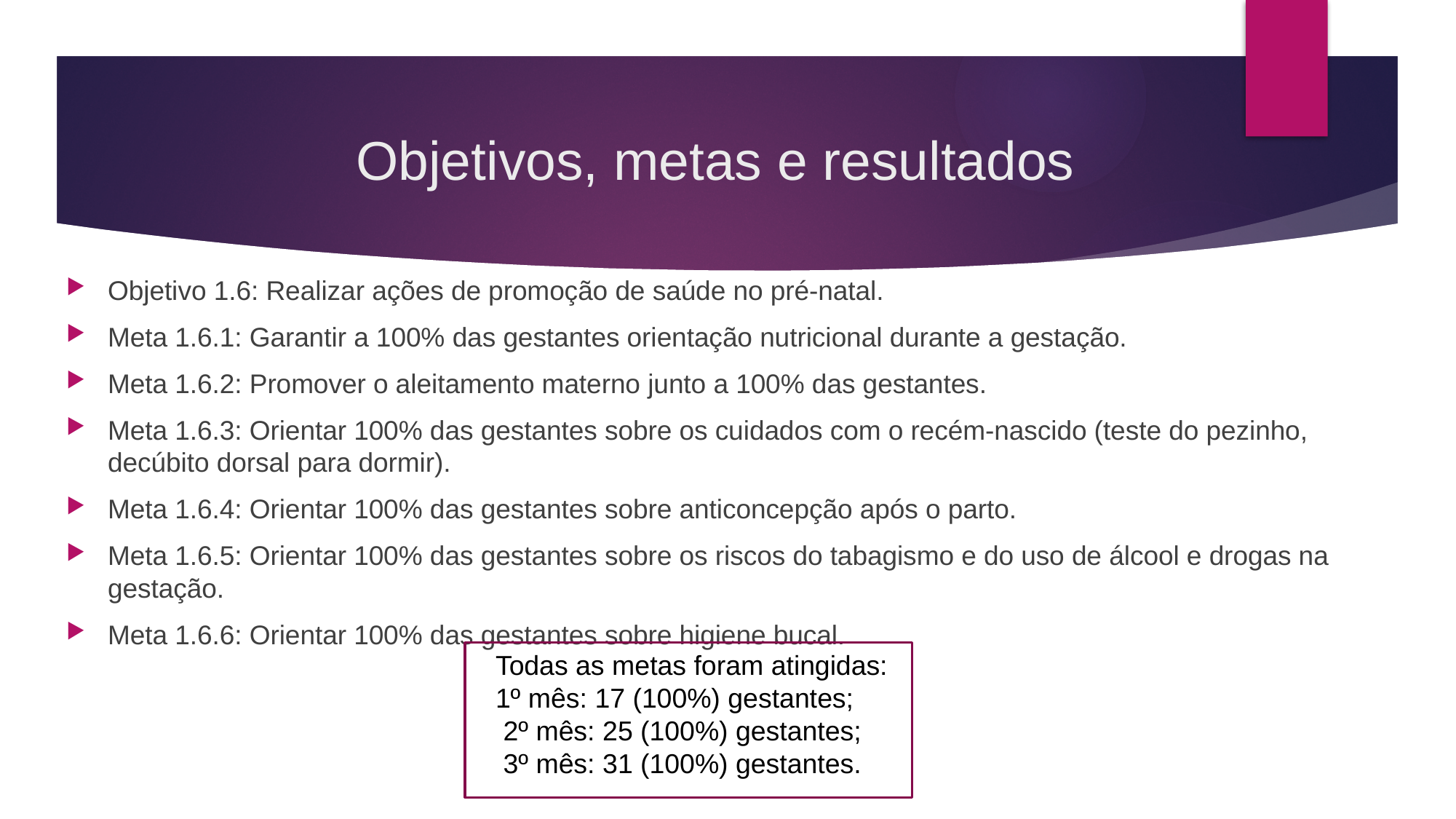

# Objetivos, metas e resultados
Objetivo 1.6: Realizar ações de promoção de saúde no pré-natal.
Meta 1.6.1: Garantir a 100% das gestantes orientação nutricional durante a gestação.
Meta 1.6.2: Promover o aleitamento materno junto a 100% das gestantes.
Meta 1.6.3: Orientar 100% das gestantes sobre os cuidados com o recém-nascido (teste do pezinho, decúbito dorsal para dormir).
Meta 1.6.4: Orientar 100% das gestantes sobre anticoncepção após o parto.
Meta 1.6.5: Orientar 100% das gestantes sobre os riscos do tabagismo e do uso de álcool e drogas na gestação.
Meta 1.6.6: Orientar 100% das gestantes sobre higiene bucal.

Todas as metas foram atingidas:
1º mês: 17 (100%) gestantes;
 2º mês: 25 (100%) gestantes;
 3º mês: 31 (100%) gestantes.